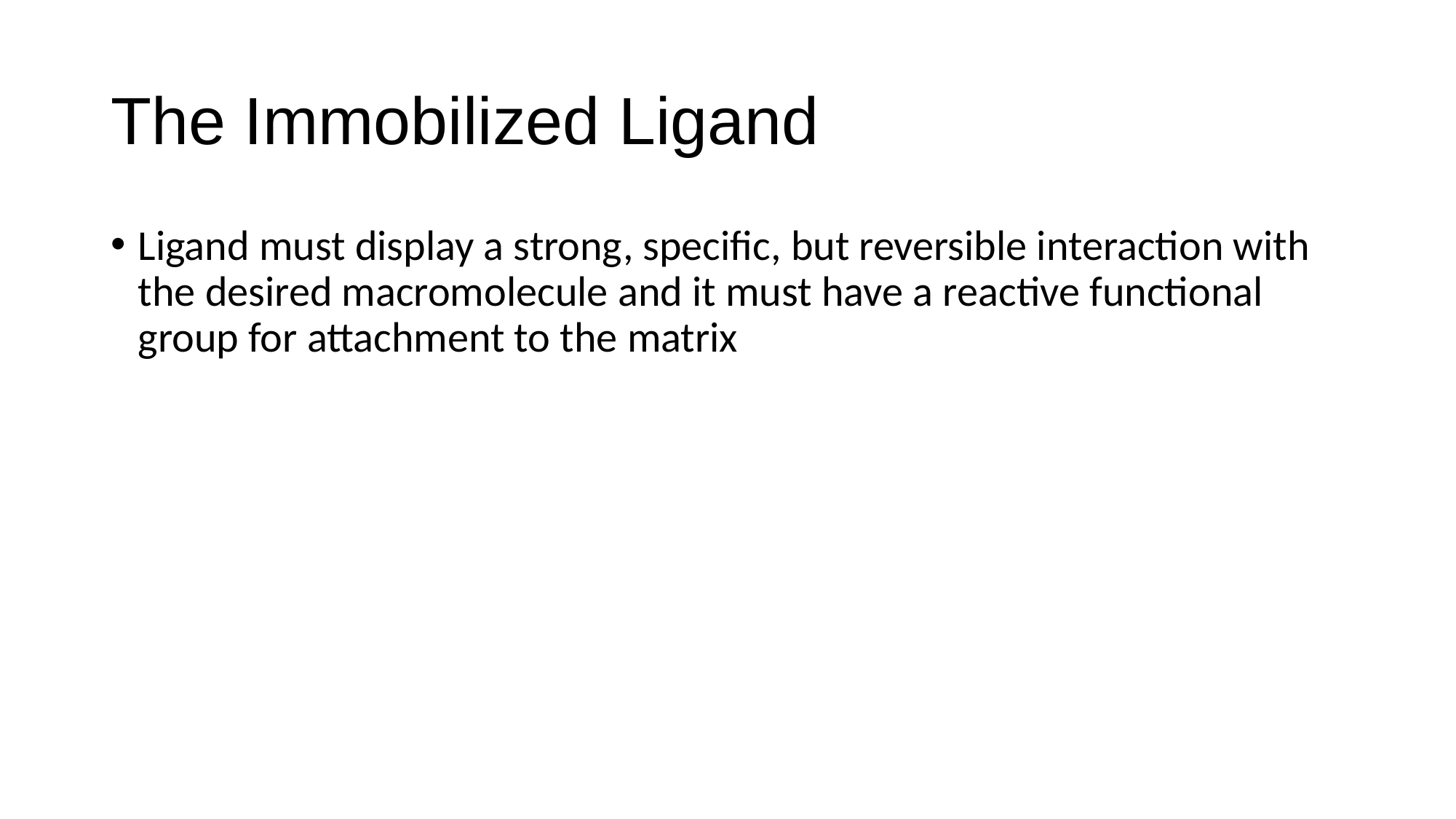

# The Immobilized Ligand
Ligand must display a strong, specific, but reversible interaction with the desired macromolecule and it must have a reactive functional group for attachment to the matrix